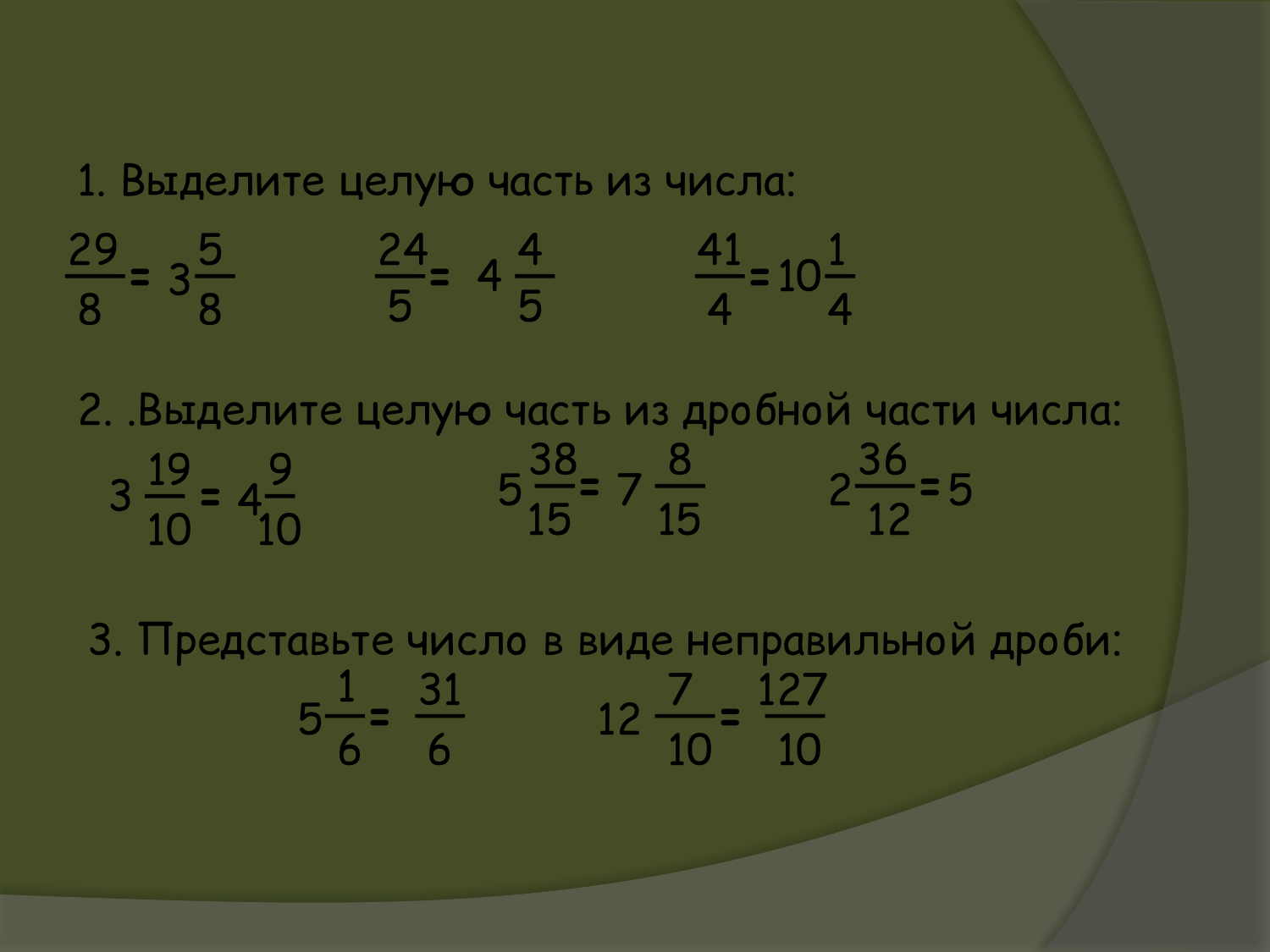

1. Выделите целую часть из числа:
29
5
3
8

24
4
4
5

41
1
10
4

=
=
=
5

8

4
2. .Выделите целую часть из дробной части числа:

38
36
19

=
=
5
2
3
=
15

12
10

8
7
15

9
4
10

5

1
7

=
=
5
12

6

10

3. Представьте число в виде неправильной дроби:
31
6

127
10